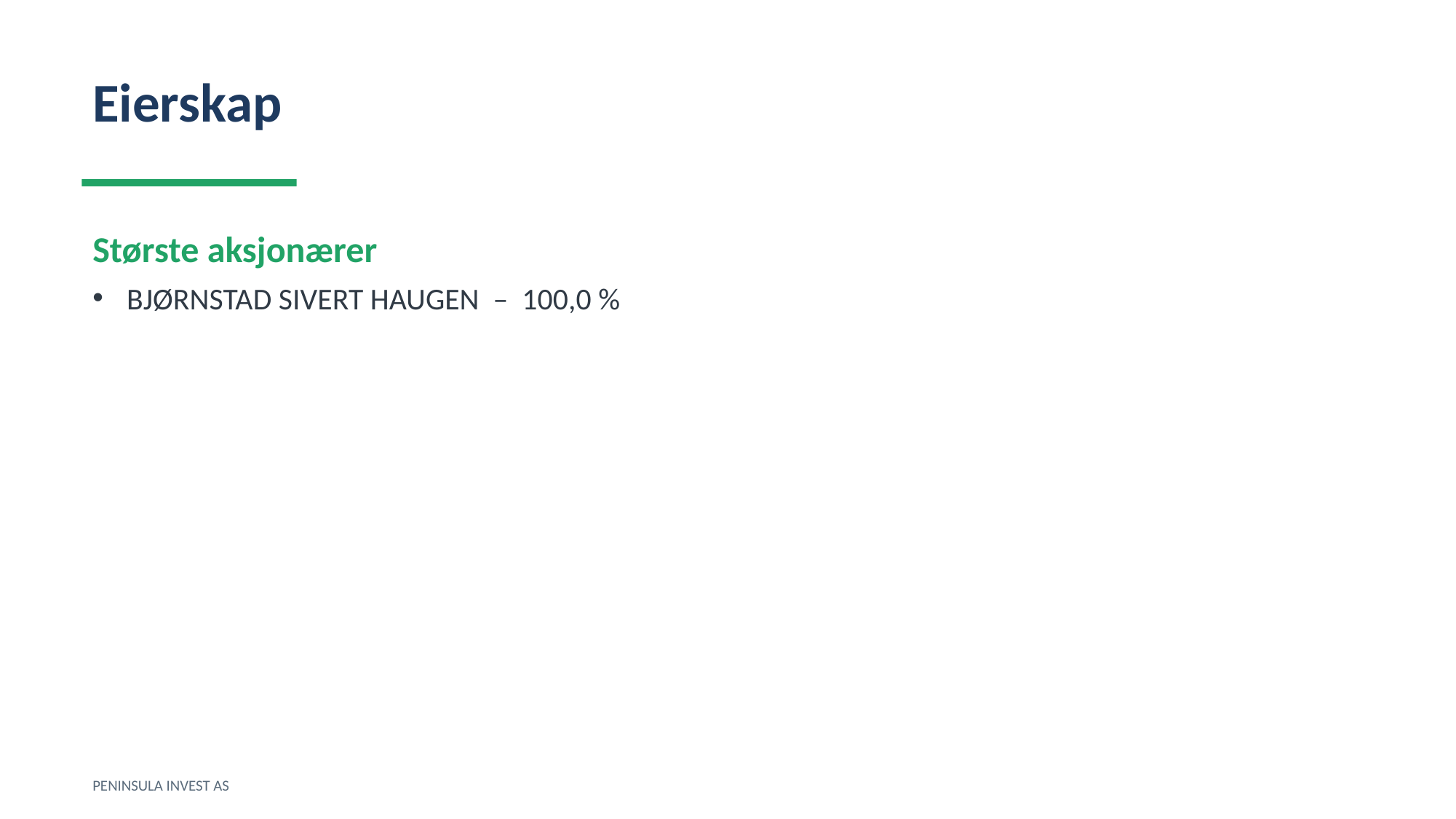

Eierskap

Største aksjonærer
BJØRNSTAD SIVERT HAUGEN  –  100,0 %
PENINSULA INVEST AS